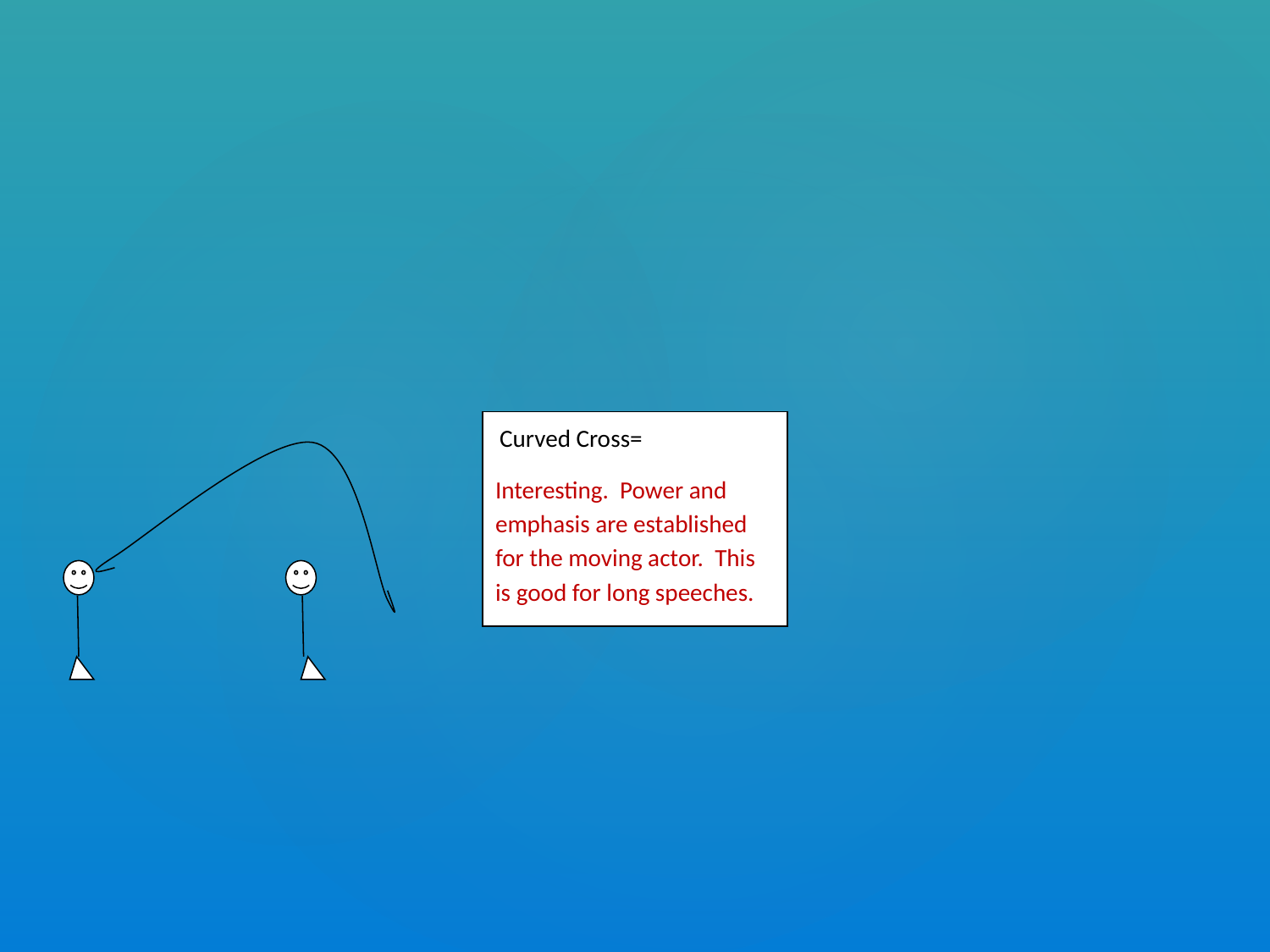

Curved Cross=
Interesting.  Power and emphasis are established for the moving actor.  This is good for long speeches.